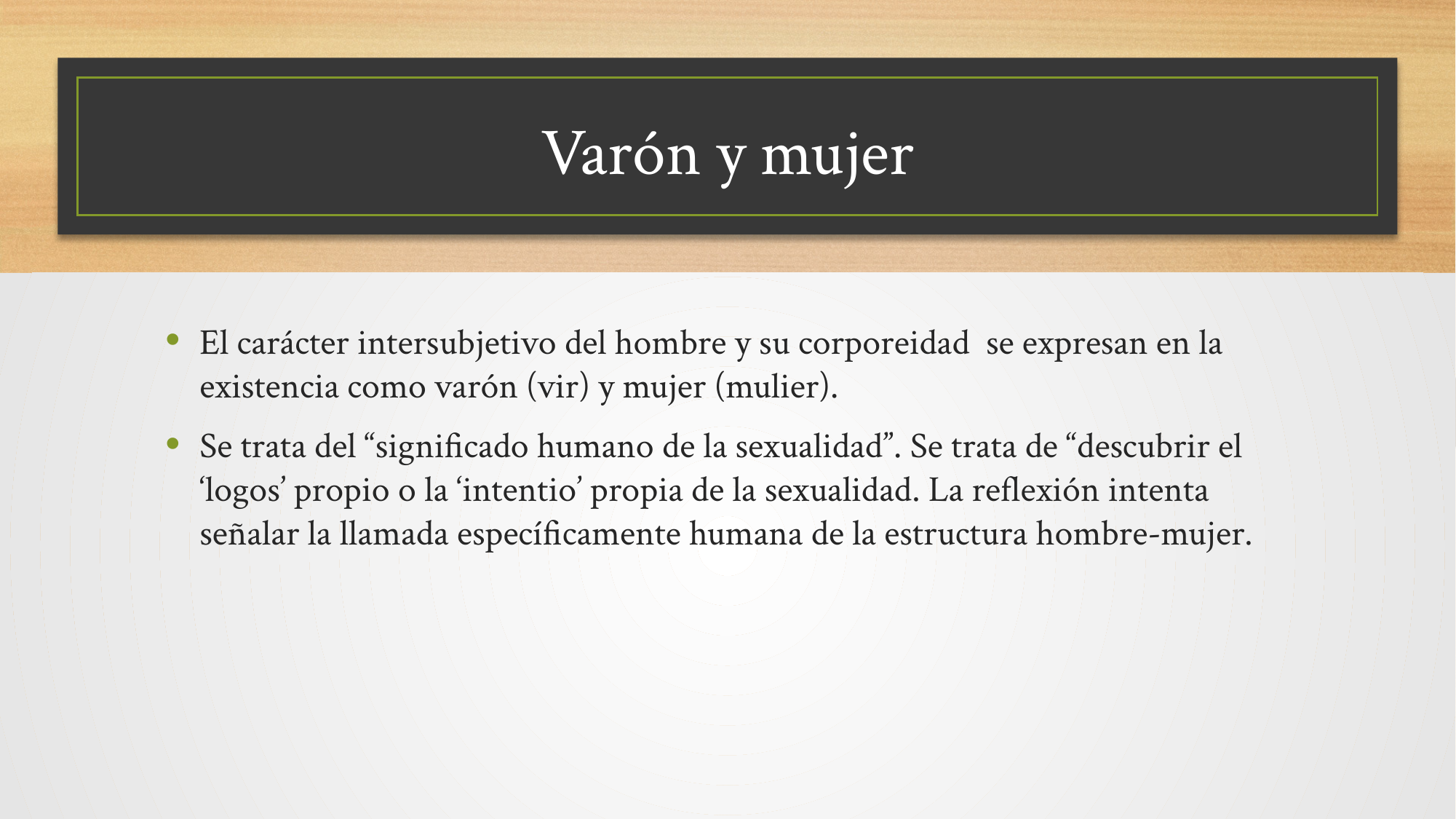

# Varón y mujer

El carácter intersubjetivo del hombre y su corporeidad  se expresan en la existencia como varón (vir) y mujer (mulier).
Se trata del “significado humano de la sexualidad”. Se trata de “descubrir el ‘logos’ propio o la ‘intentio’ propia de la sexualidad. La reflexión intenta señalar la llamada específicamente humana de la estructura hombre-mujer.